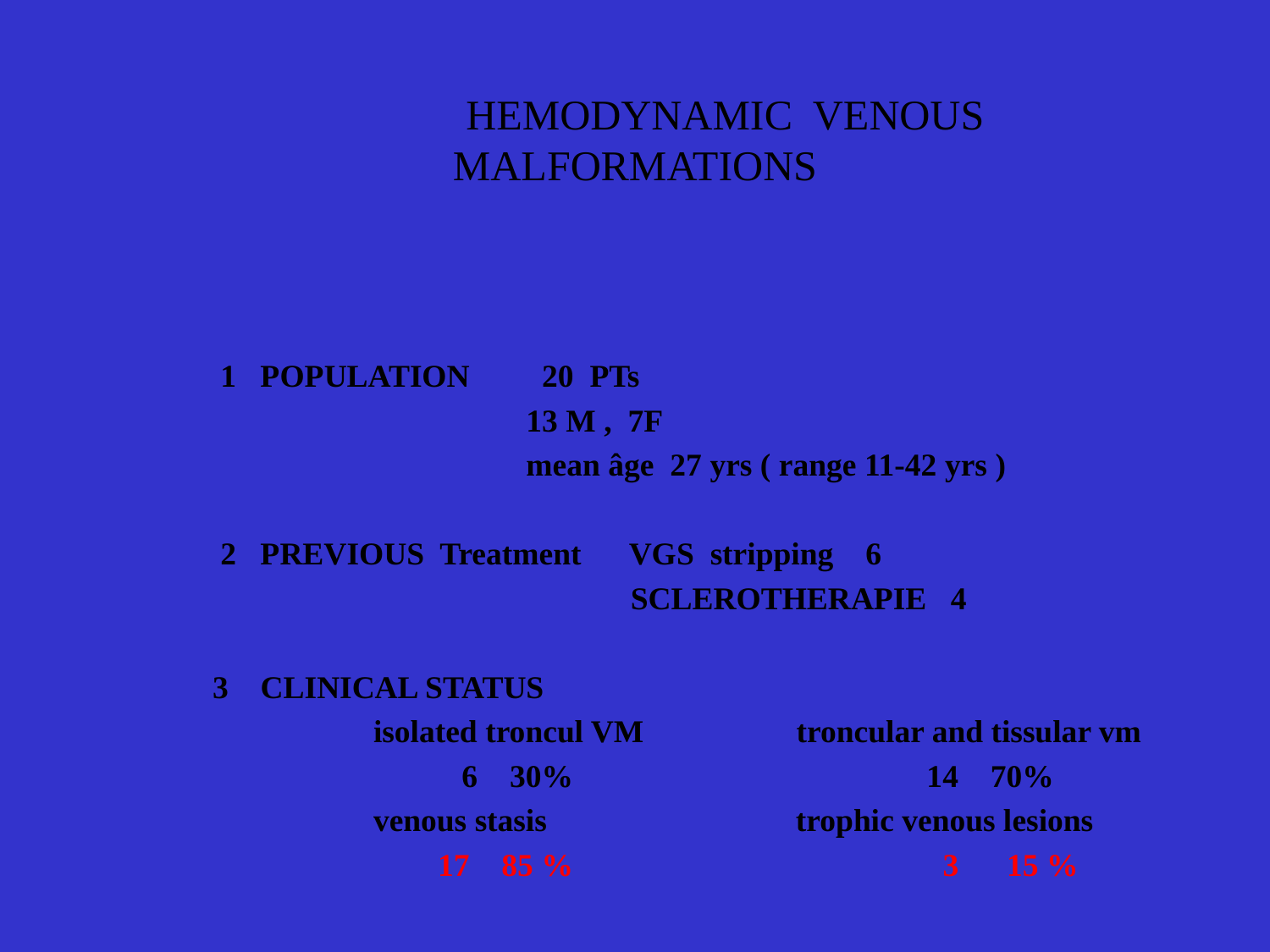

# HEMODYNAMIC  VENOUS MALFORMATIONS

              1   POPULATION         20  PTs
                                                    13 M ,  7F
                                                    mean âge  27 yrs ( range 11-42 yrs )

              2   PREVIOUS  Treatment      VGS  stripping    6
                                                                 SCLEROTHERAPIE   4

             3    CLINICAL STATUS
                                 isolated troncul VM                   troncular and tissular vm
                                            6    30%                                            14    70%
                                 venous stasis                               trophic venous lesions
                                         17    85 %                                              3      15 %